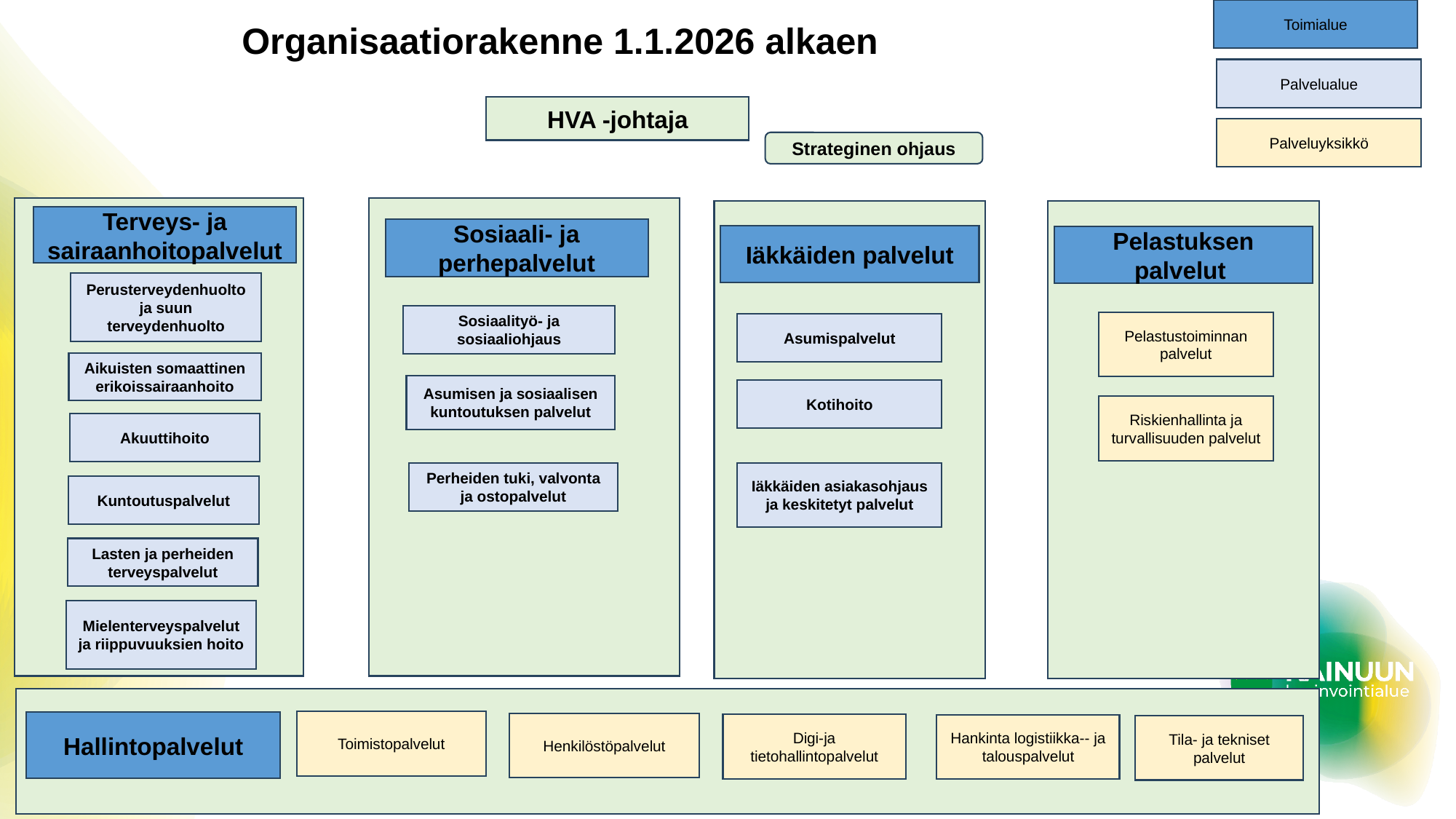

Toimialue
# Organisaatiorakenne 1.1.2026 alkaen
Palvelualue
HVA -johtaja
Palveluyksikkö
Strateginen ohjaus

Terveys- ja sairaanhoitopalvelut
Sosiaali- ja perhepalvelut
Iäkkäiden palvelut
Pelastuksen palvelut
Perusterveydenhuolto ja suun terveydenhuolto
Sosiaalityö- ja sosiaaliohjaus
Pelastustoiminnan palvelut
Asumispalvelut
Aikuisten somaattinen erikoissairaanhoito
Asumisen ja sosiaalisen kuntoutuksen palvelut
Kotihoito
Riskienhallinta ja turvallisuuden palvelut
Akuuttihoito
Perheiden tuki, valvonta ja ostopalvelut
Iäkkäiden asiakasohjaus ja keskitetyt palvelut
Kuntoutuspalvelut
Lasten ja perheiden terveyspalvelut
Mielenterveyspalvelut ja riippuvuuksien hoito

Toimistopalvelut
Hallintopalvelut
Henkilöstöpalvelut
Digi-ja tietohallintopalvelut
Hankinta logistiikka-- ja talouspalvelut
Tila- ja tekniset
palvelut